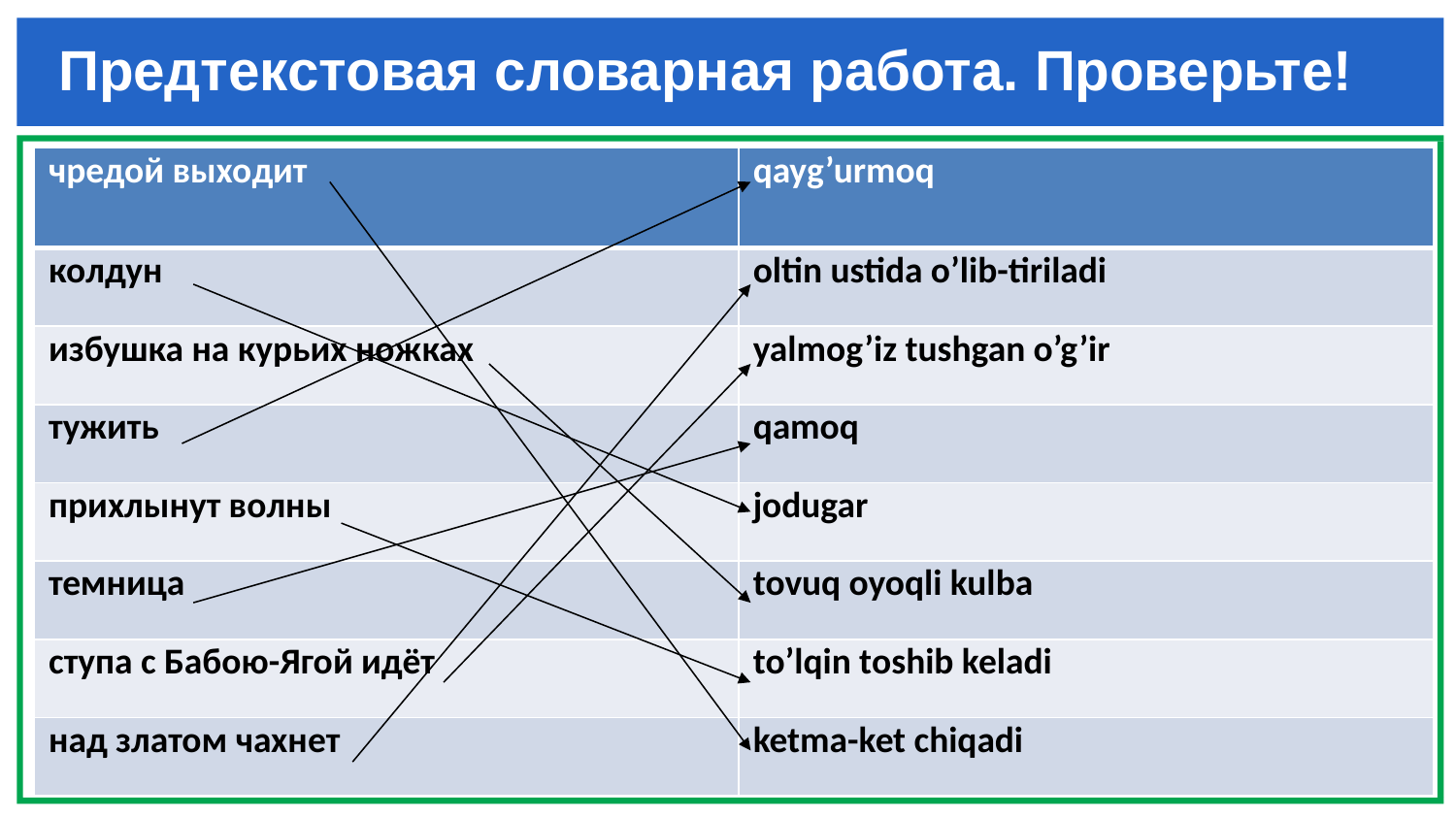

# Предтекстовая словарная работа. Проверьте!

| чредой выходит | qayg’urmoq |
| --- | --- |
| колдун | oltin ustida o’lib-tiriladi |
| избушка на курьих ножках | yalmog’iz tushgan o’g’ir |
| тужить | qamoq |
| прихлынут волны | jodugar |
| темница | tovuq oyoqli kulba |
| ступа с Бабою-Ягой идёт | to’lqin toshib keladi |
| над златом чахнет | ketma-ket chiqadi |

Этот период оказался самым плодотворным в жизни Пушкиетие.